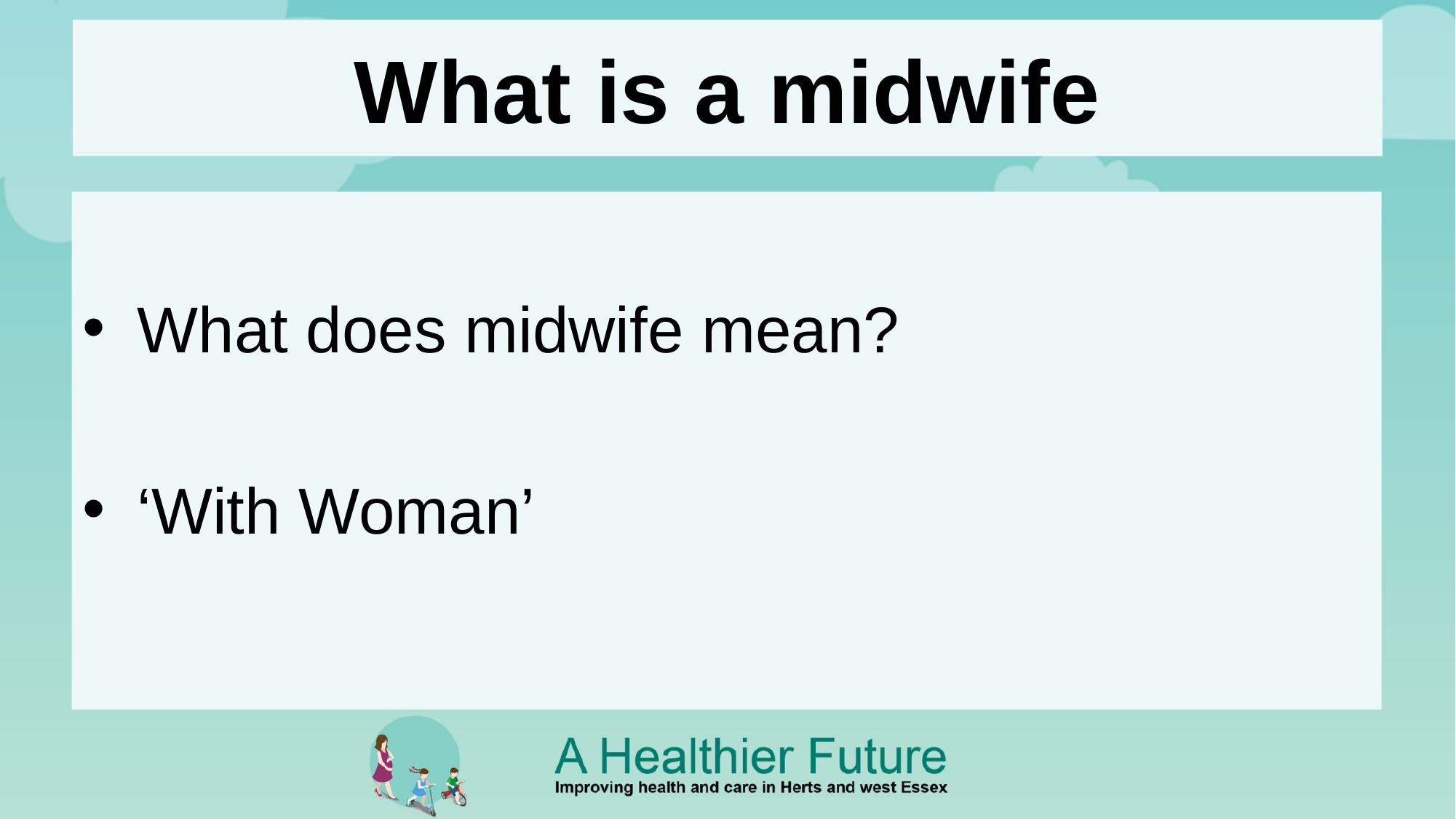

# What is a midwife

What does midwife mean?

‘With Woman’